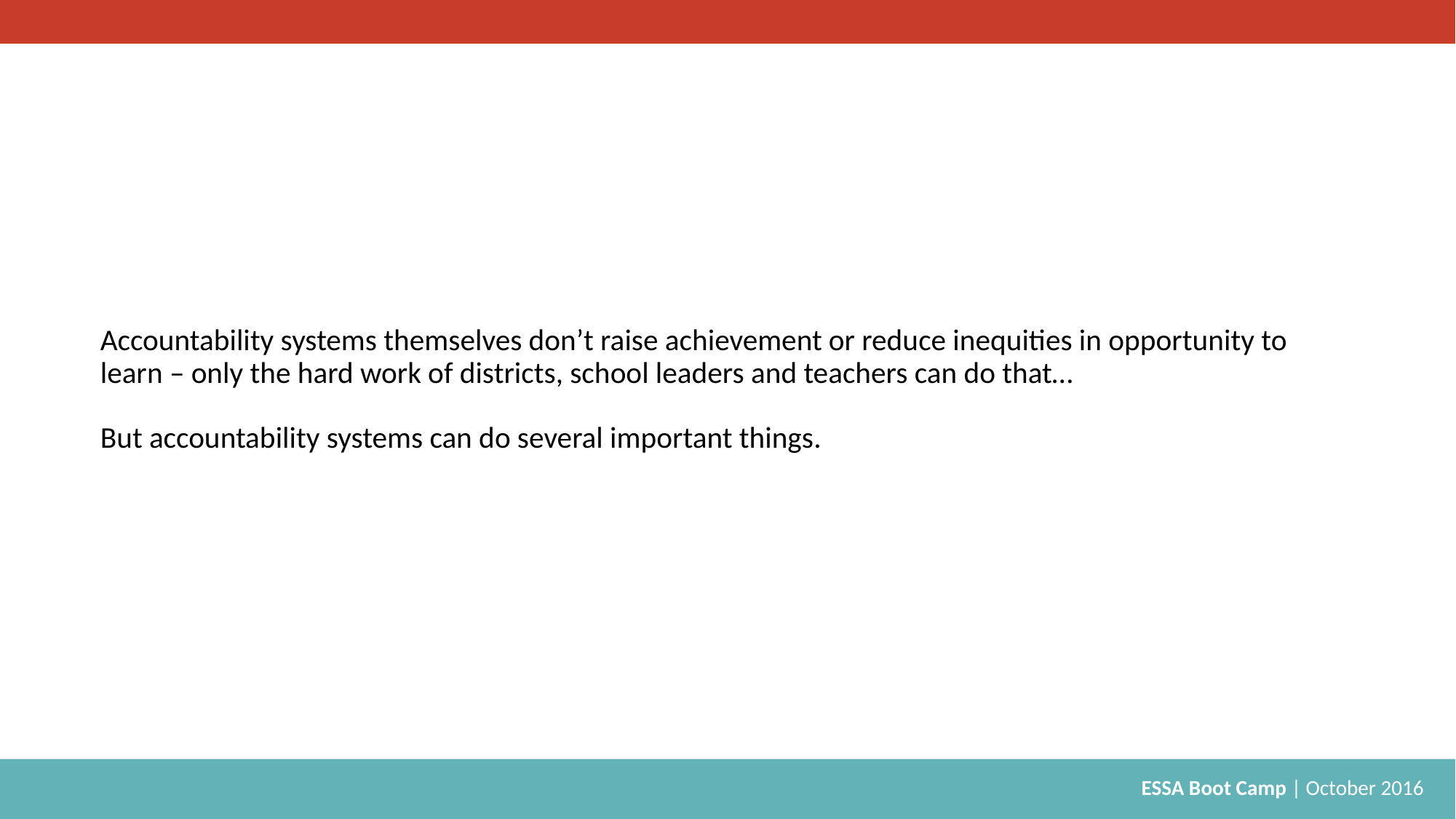

# Accountability systems themselves don’t raise achievement or reduce inequities in opportunity to learn – only the hard work of districts, school leaders and teachers can do that… But accountability systems can do several important things.